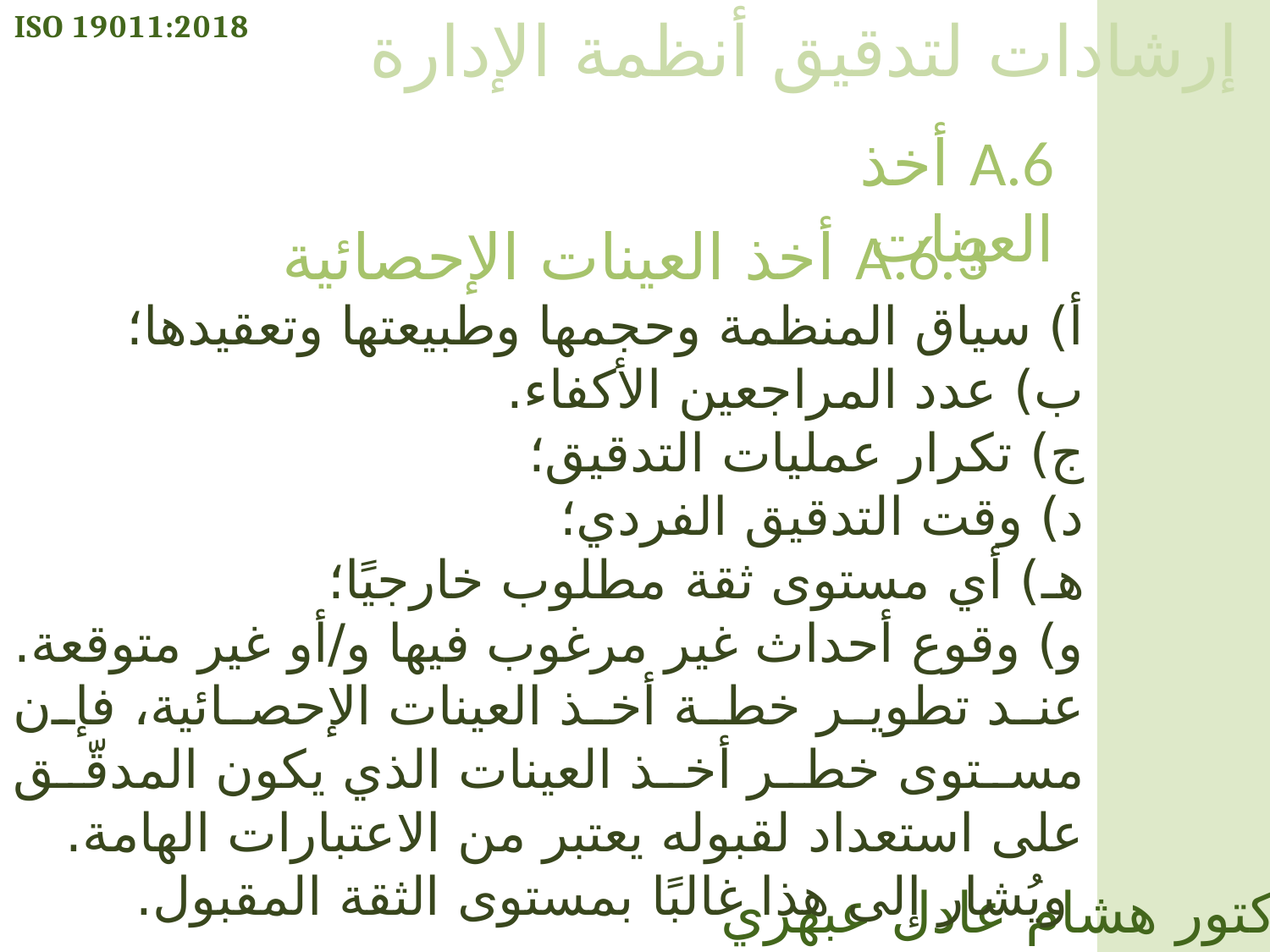

ISO 19011:2018
إرشادات لتدقيق أنظمة الإدارة

A.6 أخذ العينات
A.6.3 أخذ العينات الإحصائية
أ) سياق المنظمة وحجمها وطبيعتها وتعقيدها؛
ب) عدد المراجعين الأكفاء.
ج) تكرار عمليات التدقيق؛
د) وقت التدقيق الفردي؛
هـ) أي مستوى ثقة مطلوب خارجيًا؛
و) وقوع أحداث غير مرغوب فيها و/أو غير متوقعة.
عند تطوير خطة أخذ العينات الإحصائية، فإن مستوى خطر أخذ العينات الذي يكون المدقّق على استعداد لقبوله يعتبر من الاعتبارات الهامة.
 ويُشار إلى هذا غالبًا بمستوى الثقة المقبول.
الدكتور هشام عادل عبهري